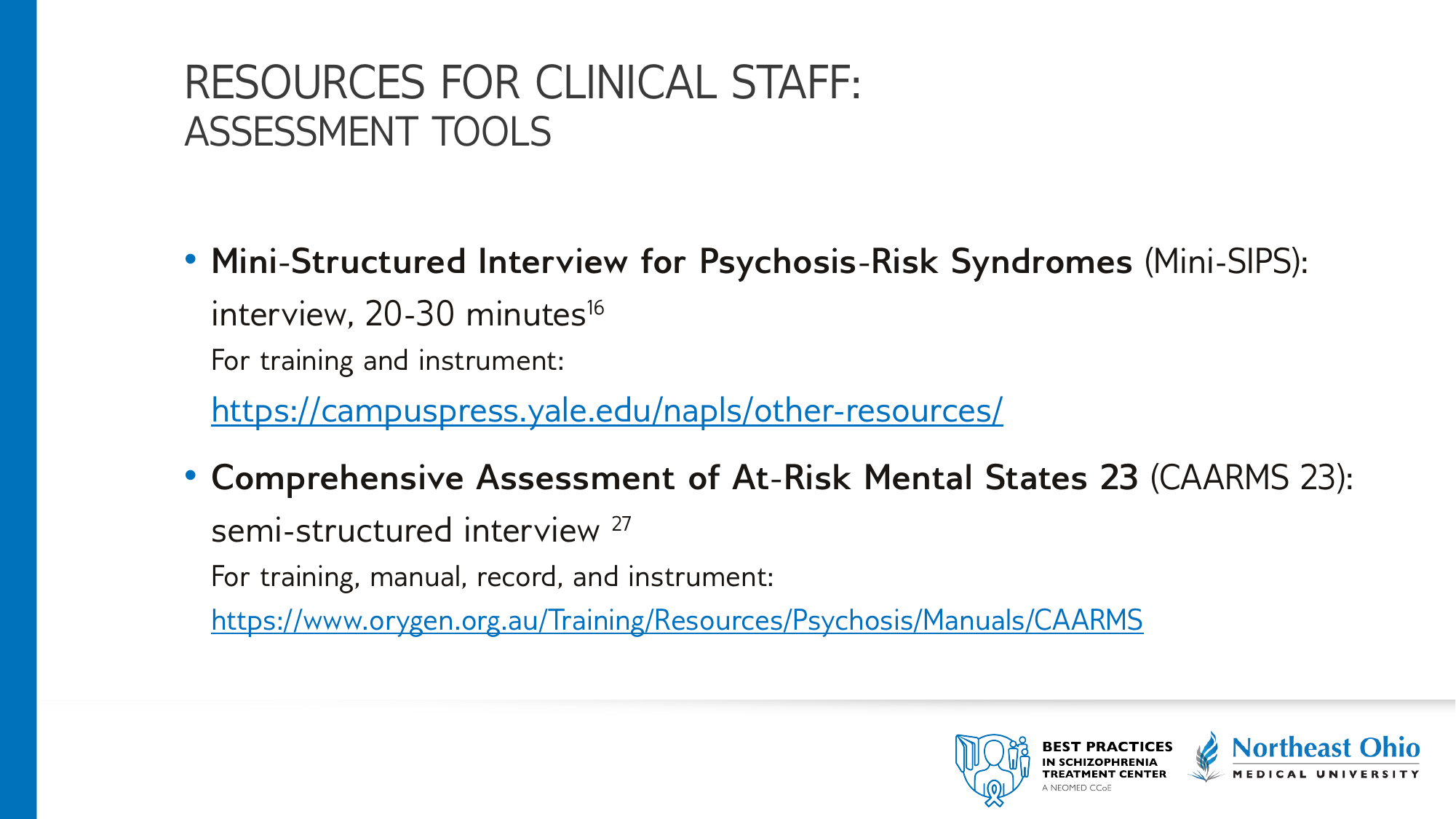

# Resources for clinical staff: assessment tools
Mini-Structured Interview for Psychosis-Risk Syndromes (Mini-SIPS): interview, 20-30 minutes16
For training and instrument: https://campuspress.yale.edu/napls/other-resources/
Comprehensive Assessment of At-Risk Mental States 23 (CAARMS 23): semi-structured interview 27
For training, manual, record, and instrument: https://www.orygen.org.au/Training/Resources/Psychosis/Manuals/CAARMS